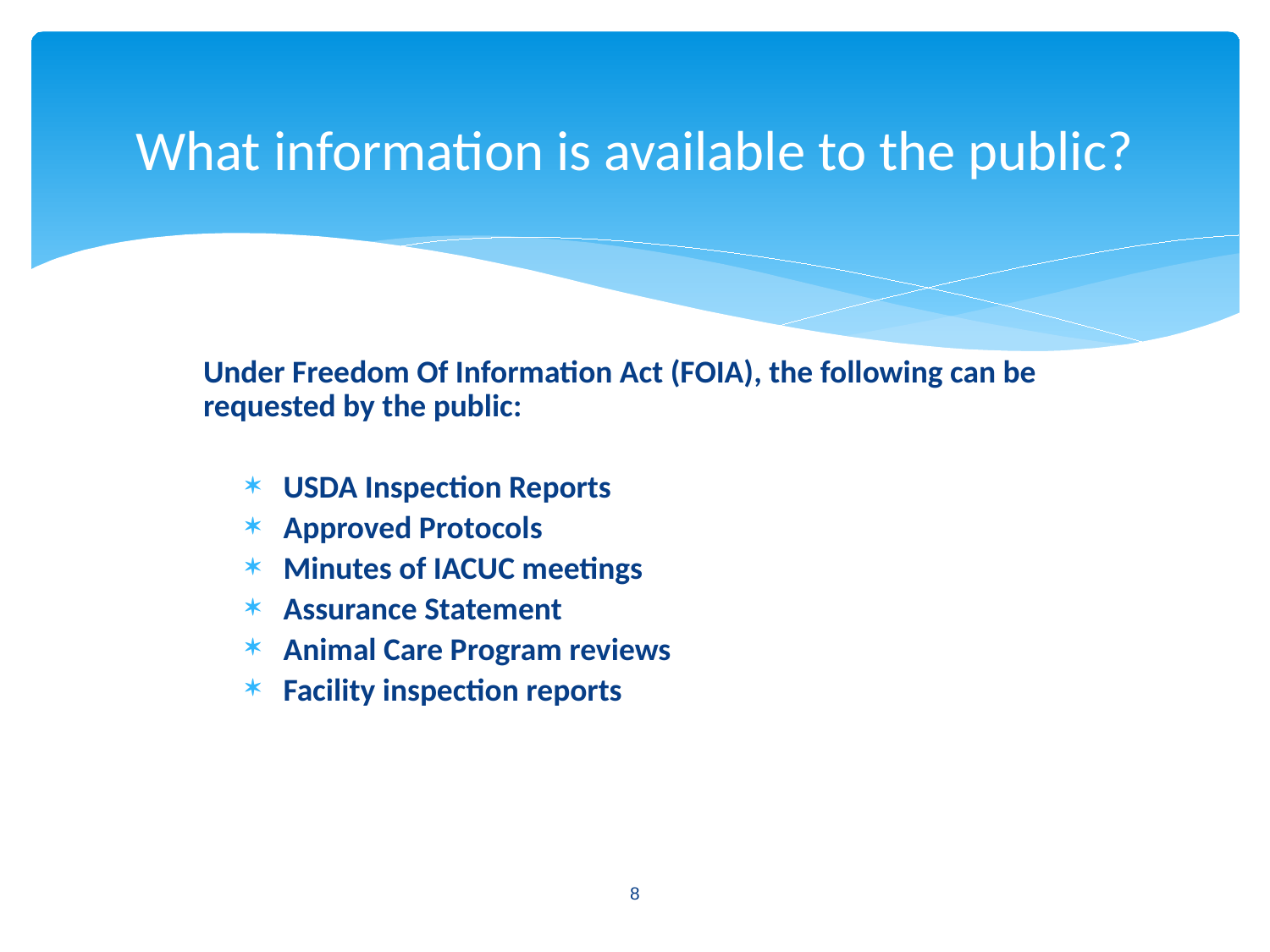

# What information is available to the public?
Under Freedom Of Information Act (FOIA), the following can be requested by the public:

USDA Inspection Reports
Approved Protocols
Minutes of IACUC meetings
Assurance Statement
Animal Care Program reviews
Facility inspection reports

8